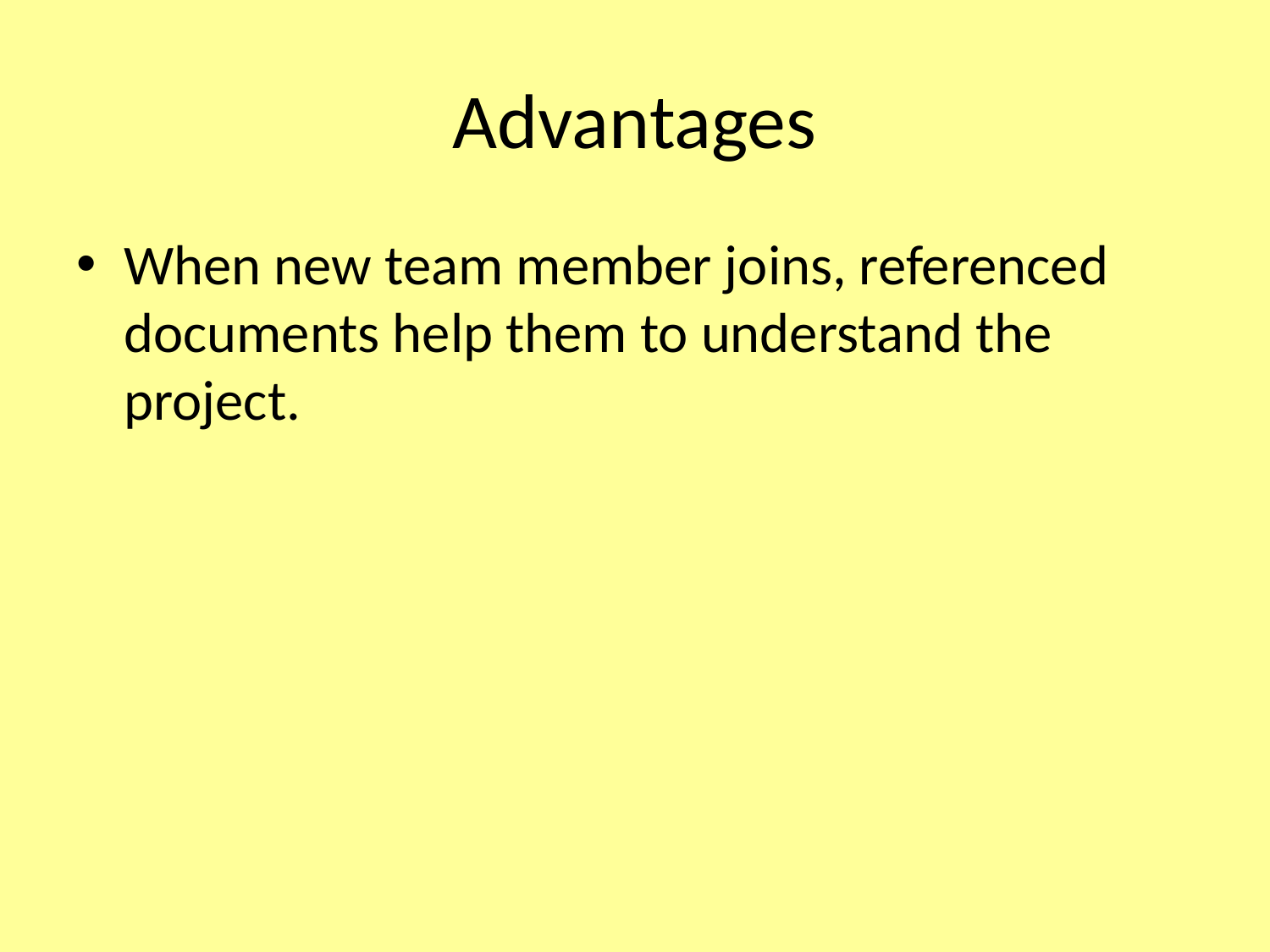

# Advantages
When new team member joins, referenced documents help them to understand the project.